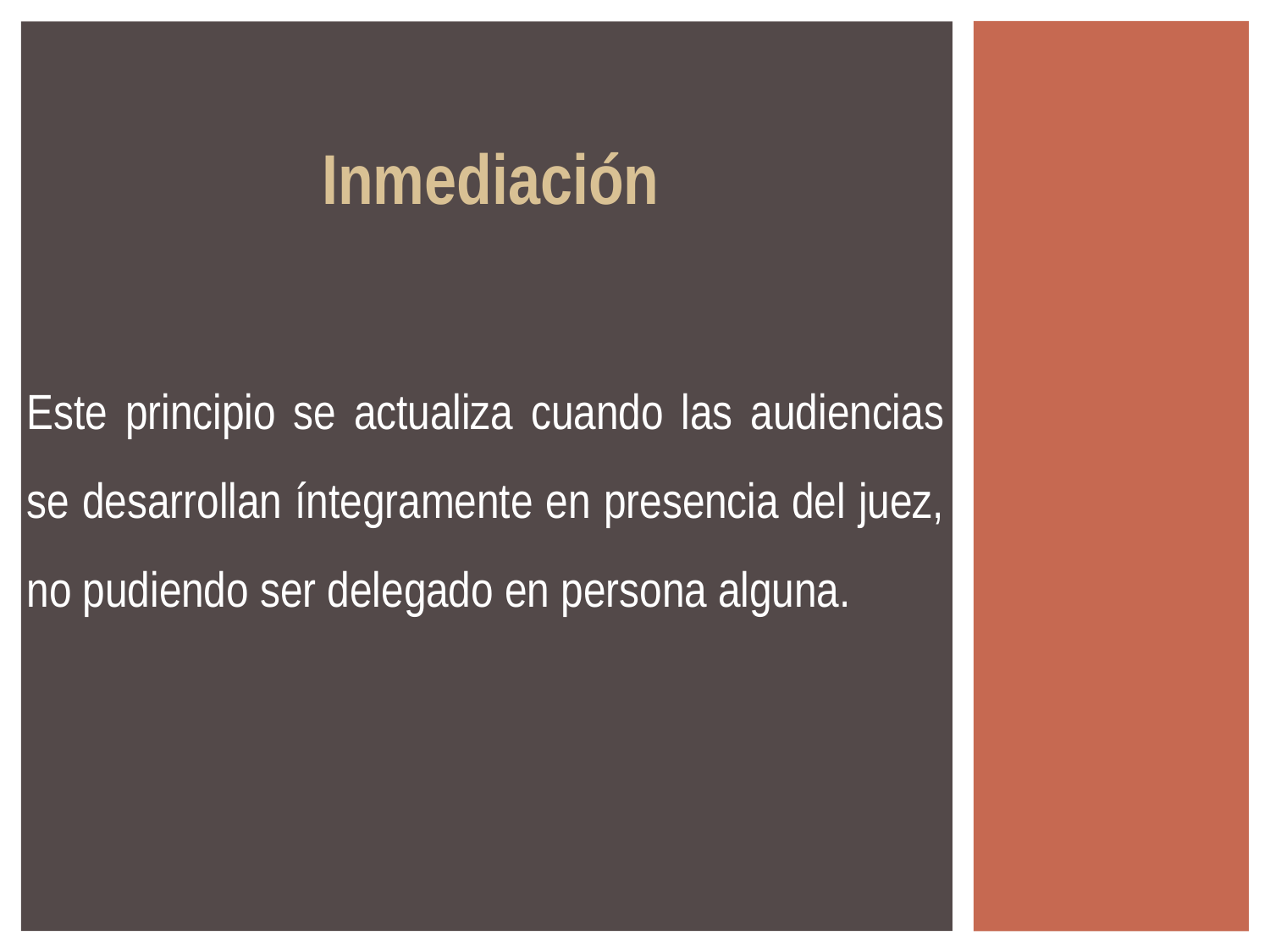

Inmediación
Este principio se actualiza cuando las audiencias se desarrollan íntegramente en presencia del juez, no pudiendo ser delegado en persona alguna.